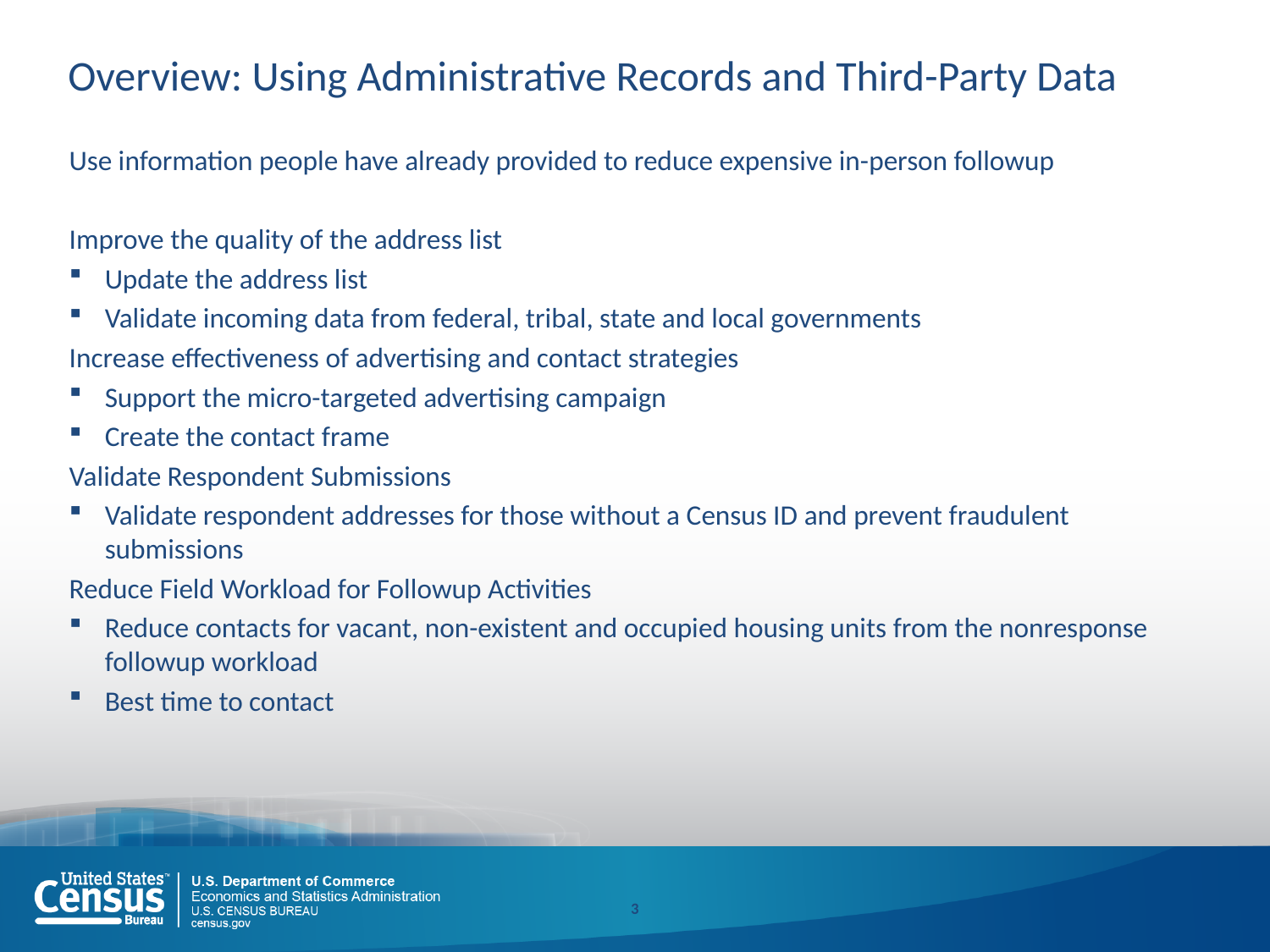

Overview: Using Administrative Records and Third-Party Data
Use information people have already provided to reduce expensive in-person followup

Improve the quality of the address list
Update the address list
Validate incoming data from federal, tribal, state and local governments
Increase effectiveness of advertising and contact strategies
Support the micro-targeted advertising campaign
Create the contact frame
Validate Respondent Submissions
Validate respondent addresses for those without a Census ID and prevent fraudulent submissions
Reduce Field Workload for Followup Activities
Reduce contacts for vacant, non-existent and occupied housing units from the nonresponse followup workload
Best time to contact
3